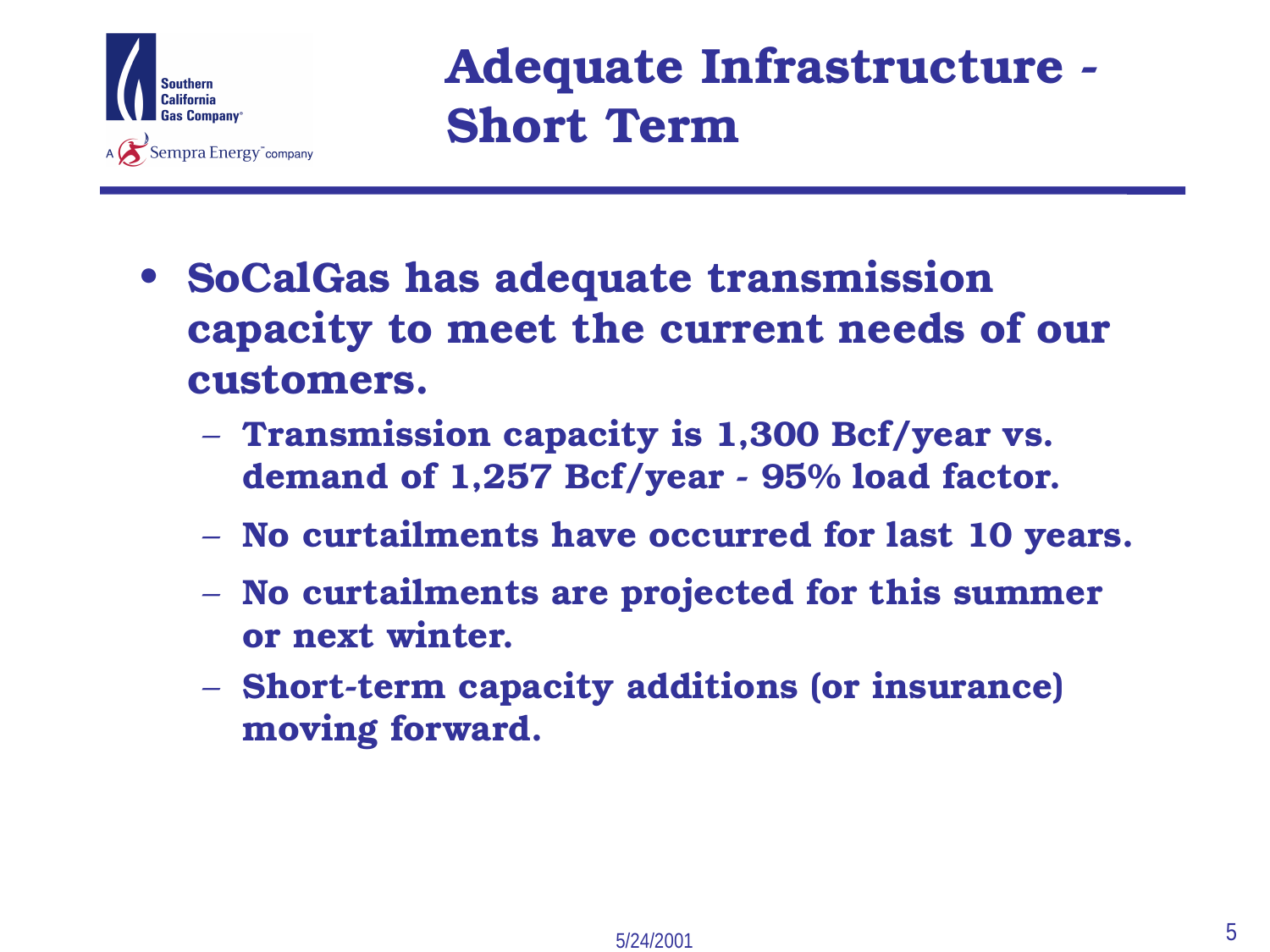

5
5/24/2001
# Adequate Infrastructure - Short Term
SoCalGas has adequate transmission capacity to meet the current needs of our customers.
Transmission capacity is 1,300 Bcf/year vs. demand of 1,257 Bcf/year - 95% load factor.
No curtailments have occurred for last 10 years.
No curtailments are projected for this summer or next winter.
Short-term capacity additions (or insurance) moving forward.